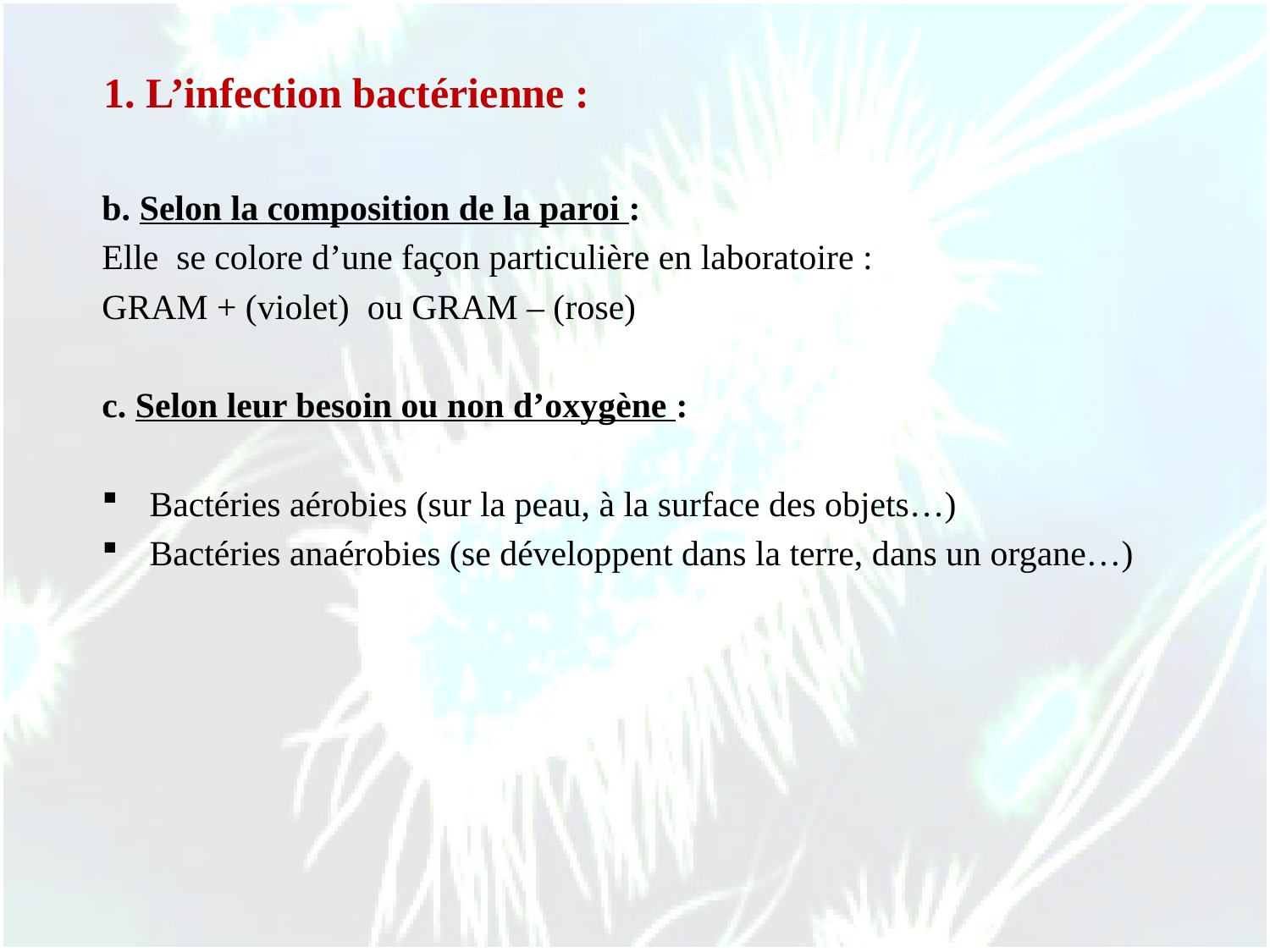

1. L’infection bactérienne :
b. Selon la composition de la paroi :
Elle  se colore d’une façon particulière en laboratoire :
GRAM + (violet)  ou GRAM – (rose)

c. Selon leur besoin ou non d’oxygène :

Bactéries aérobies (sur la peau, à la surface des objets…)
Bactéries anaérobies (se développent dans la terre, dans un organe…)